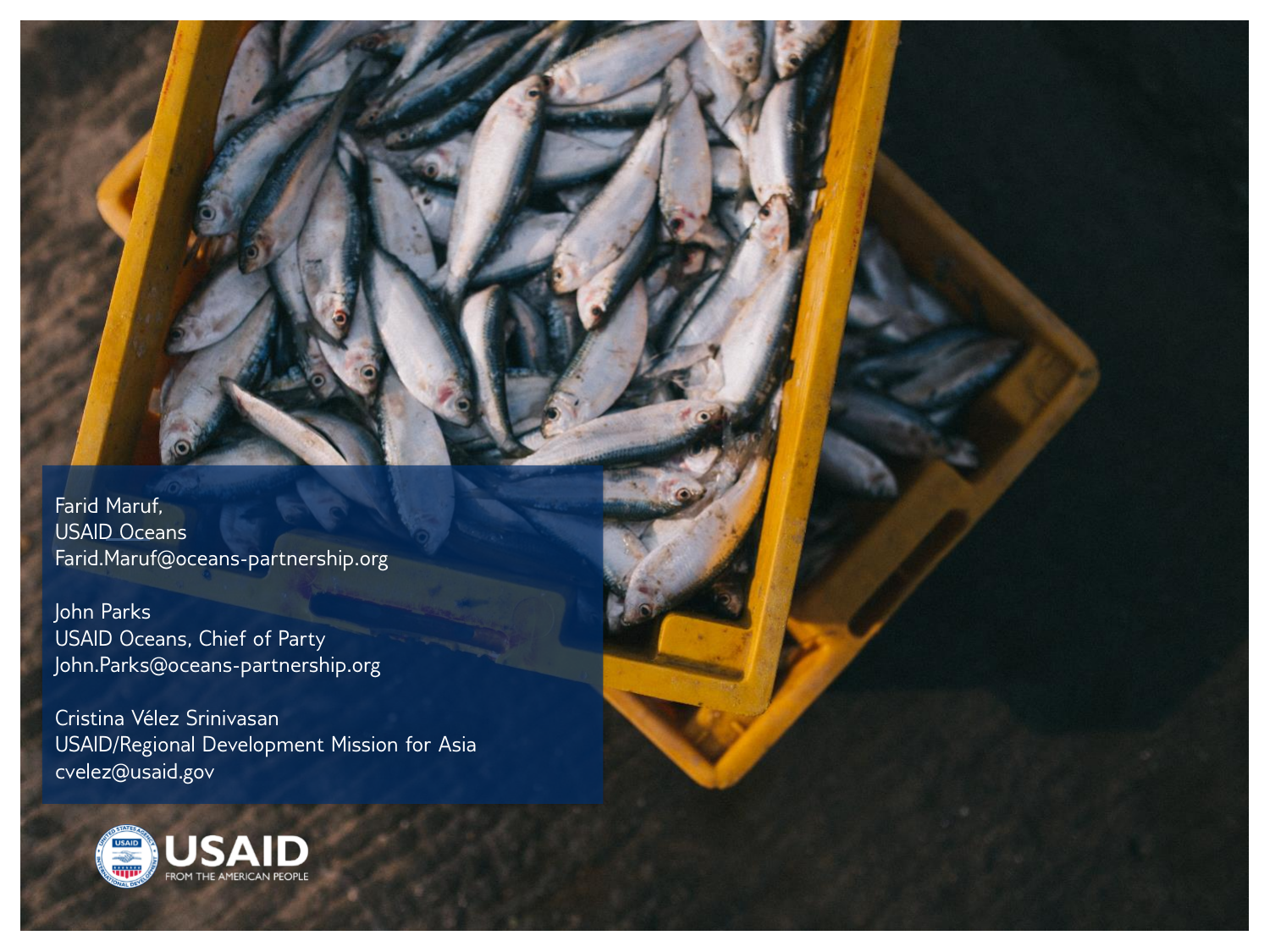

Farid Maruf,
USAID Oceans
Farid.Maruf@oceans-partnership.org

John Parks
USAID Oceans, Chief of Party
John.Parks@oceans-partnership.org

Cristina Vélez Srinivasan
USAID/Regional Development Mission for Asia
cvelez@usaid.gov